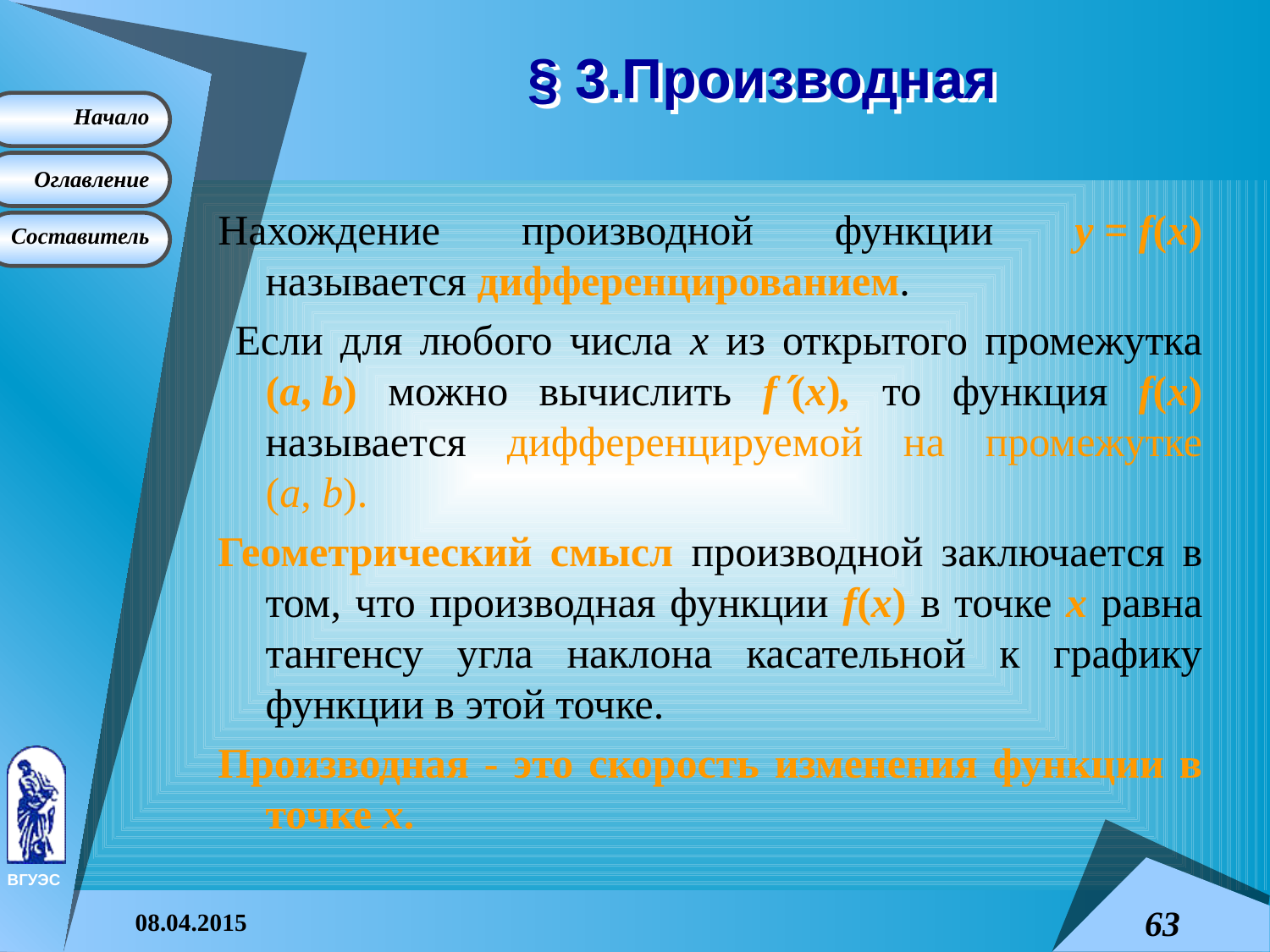

# § 3.Производная
Нахождение производной функции y = f(x) называется дифференцированием.
 Если для любого числа x из открытого промежутка (a, b) можно вычислить f′(x), то функция f(x) называется дифференцируемой на промежутке (a, b).
Геометрический смысл производной заключается в том, что производная функции f(x) в точке x равна тангенсу угла наклона касательной к графику функции в этой точке.
Производная - это скорость изменения функции в точке x.

08.04.2015
63